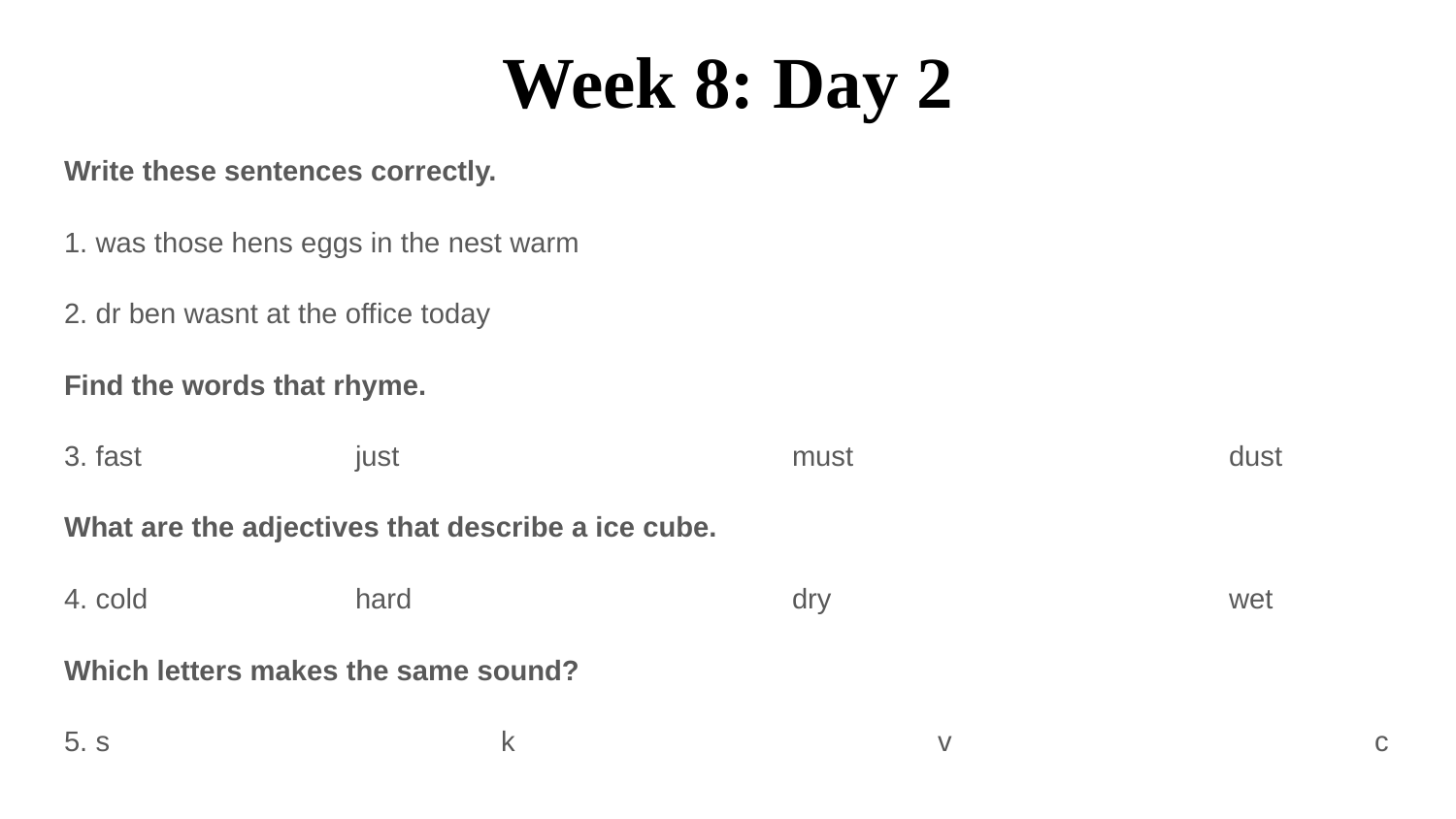

# Week 8: Day 2
Write these sentences correctly.
1. was those hens eggs in the nest warm
2. dr ben wasnt at the office today
Find the words that rhyme.
3. fast 		just			must 			dust
What are the adjectives that describe a ice cube.
4. cold		hard			dry			wet
Which letters makes the same sound?
5. s 			k 			v			c